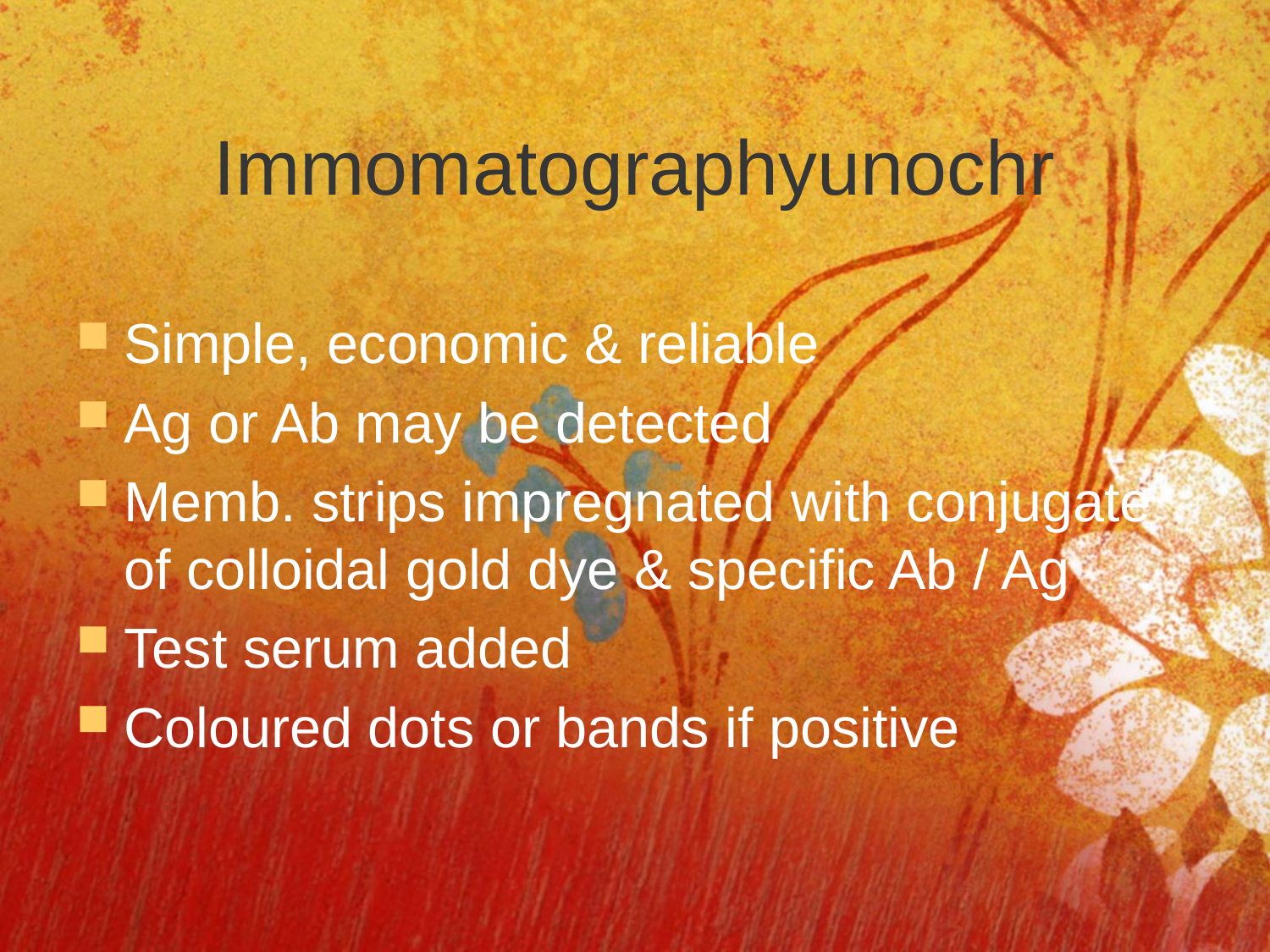

# Immomatographyunochr

Simple, economic & reliable
Ag or Ab may be detected
Memb. strips impregnated with conjugate of colloidal gold dye & specific Ab / Ag
Test serum added
Coloured dots or bands if positive